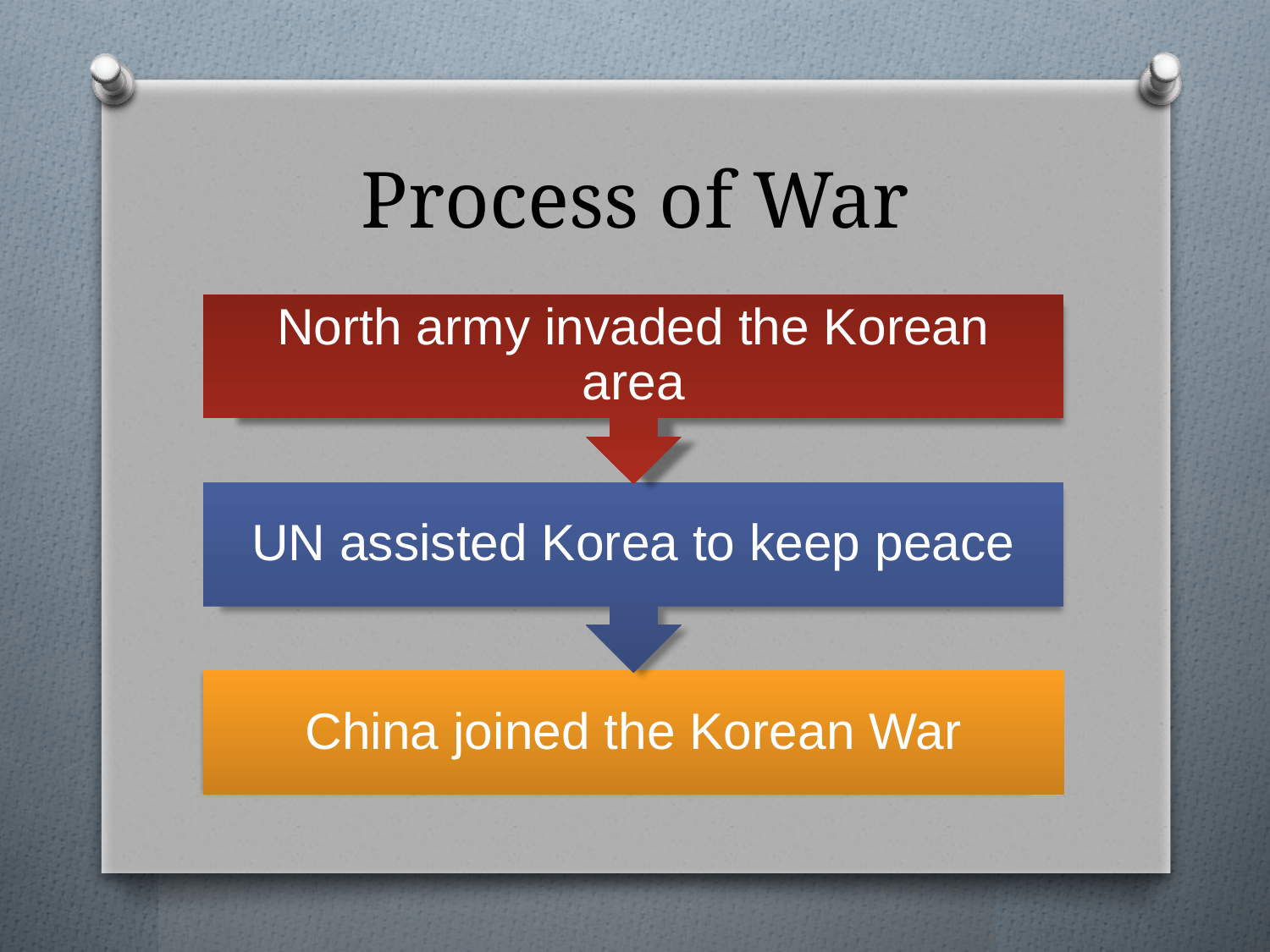

# Process of War
China joined the Korean War
UN assisted Korea to keep peace
North army invaded the Korean area